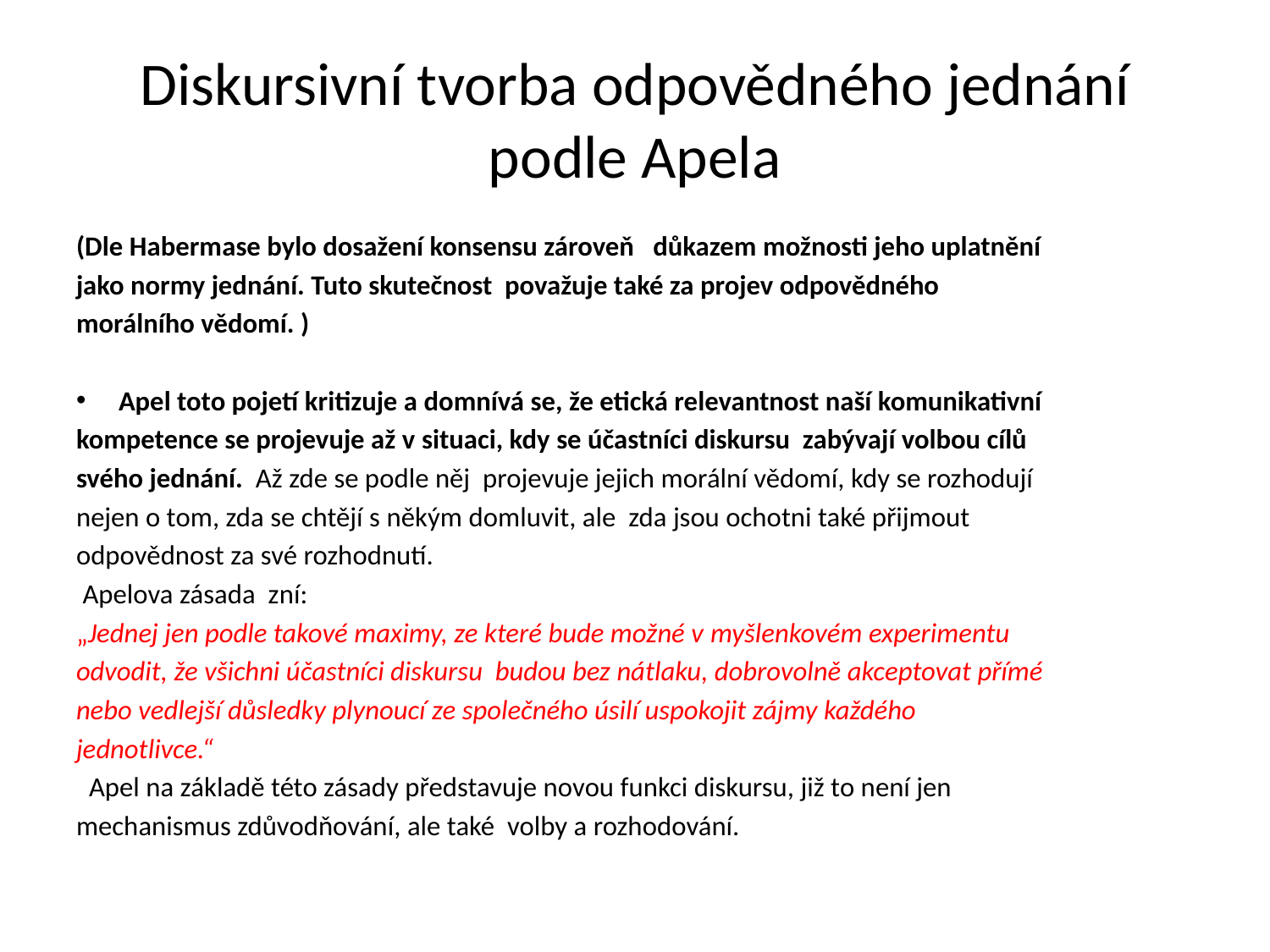

# Diskursivní tvorba odpovědného jednání podle Apela
(Dle Habermase bylo dosažení konsensu zároveň   důkazem možnosti jeho uplatnění
jako normy jednání. Tuto skutečnost  považuje také za projev odpovědného
morálního vědomí. )

Apel toto pojetí kritizuje a domnívá se, že etická relevantnost naší komunikativní
kompetence se projevuje až v situaci, kdy se účastníci diskursu  zabývají volbou cílů
svého jednání.  Až zde se podle něj  projevuje jejich morální vědomí, kdy se rozhodují
nejen o tom, zda se chtějí s někým domluvit, ale  zda jsou ochotni také přijmout
odpovědnost za své rozhodnutí.
 Apelova zásada  zní:
„Jednej jen podle takové maximy, ze které bude možné v myšlenkovém experimentu
odvodit, že všichni účastníci diskursu  budou bez nátlaku, dobrovolně akceptovat přímé
nebo vedlejší důsledky plynoucí ze společného úsilí uspokojit zájmy každého
jednotlivce.“
  Apel na základě této zásady představuje novou funkci diskursu, již to není jen
mechanismus zdůvodňování, ale také  volby a rozhodování.